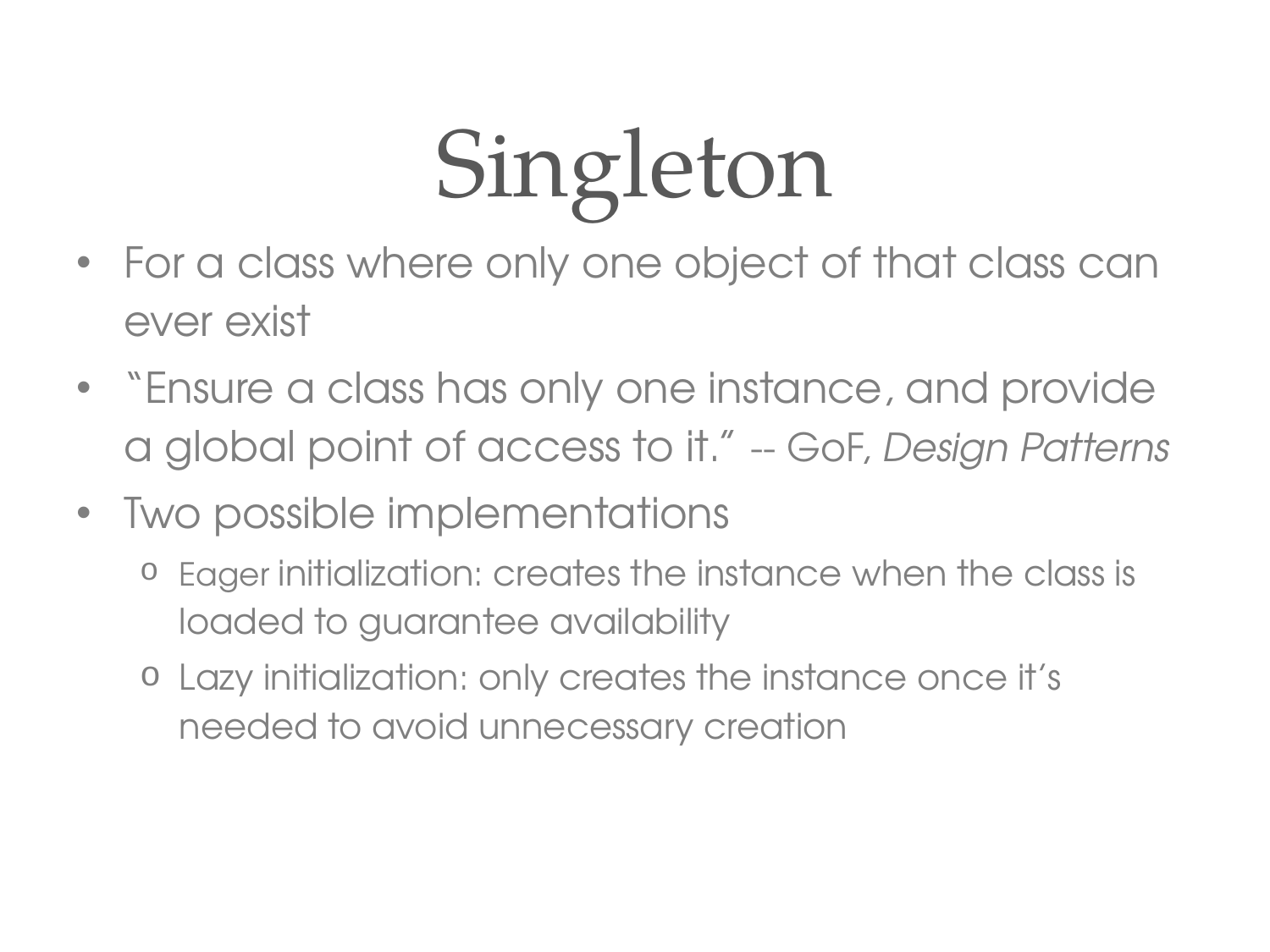

# Singleton
For a class where only one object of that class can ever exist
“Ensure a class has only one instance, and provide a global point of access to it.” -- GoF, Design Patterns
Two possible implementations
Eager initialization: creates the instance when the class is loaded to guarantee availability
Lazy initialization: only creates the instance once it’s needed to avoid unnecessary creation